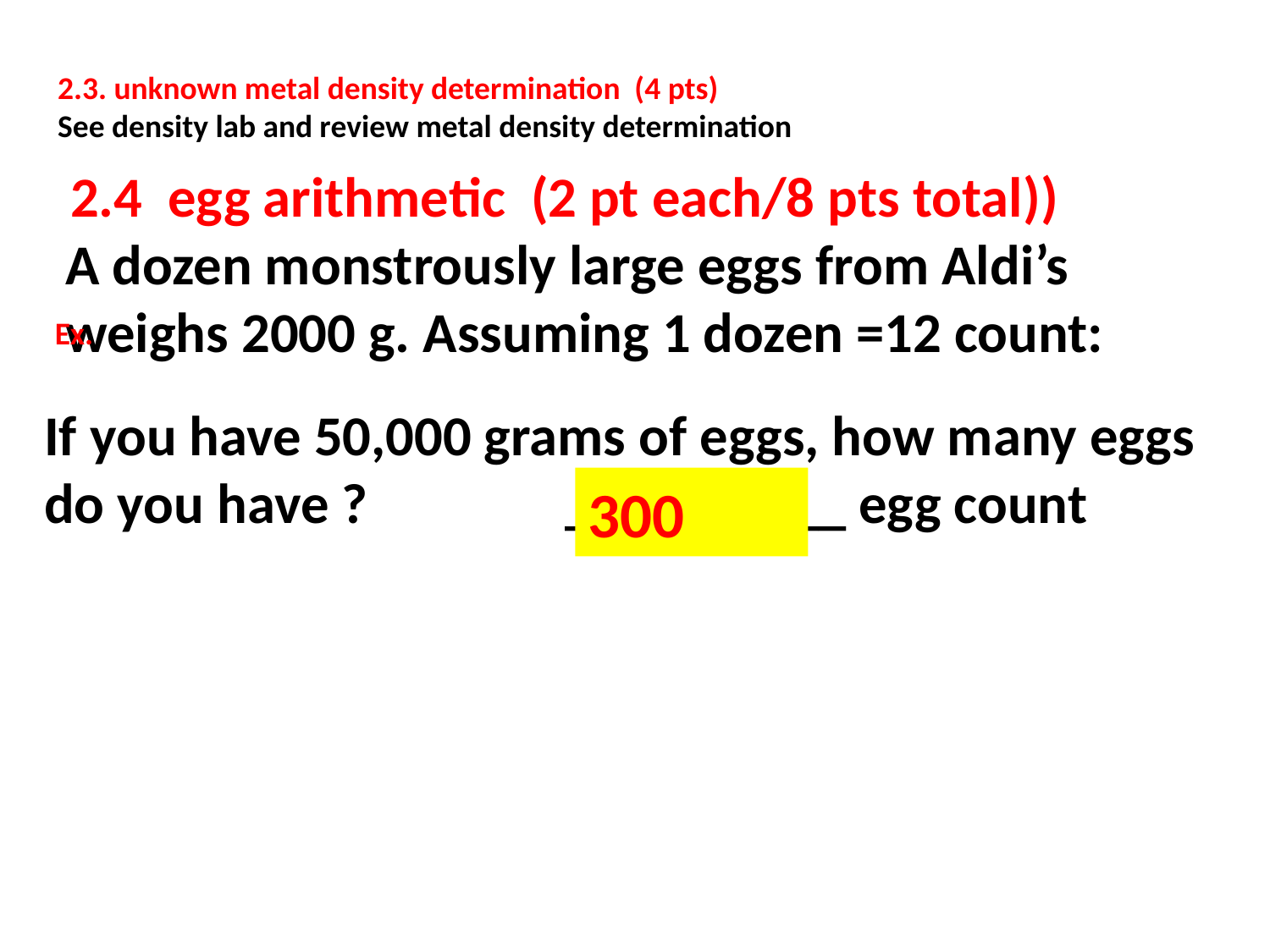

2.3. unknown metal density determination  (4 pts)
See density lab and review metal density determination
2.4  egg arithmetic  (2 pt each/8 pts total))
A dozen monstrously large eggs from Aldi’s weighs 2000 g. Assuming 1 dozen =12 count:
Ex.
If you have 50,000 grams of eggs, how many eggs do you have ?	           __________ egg count
300